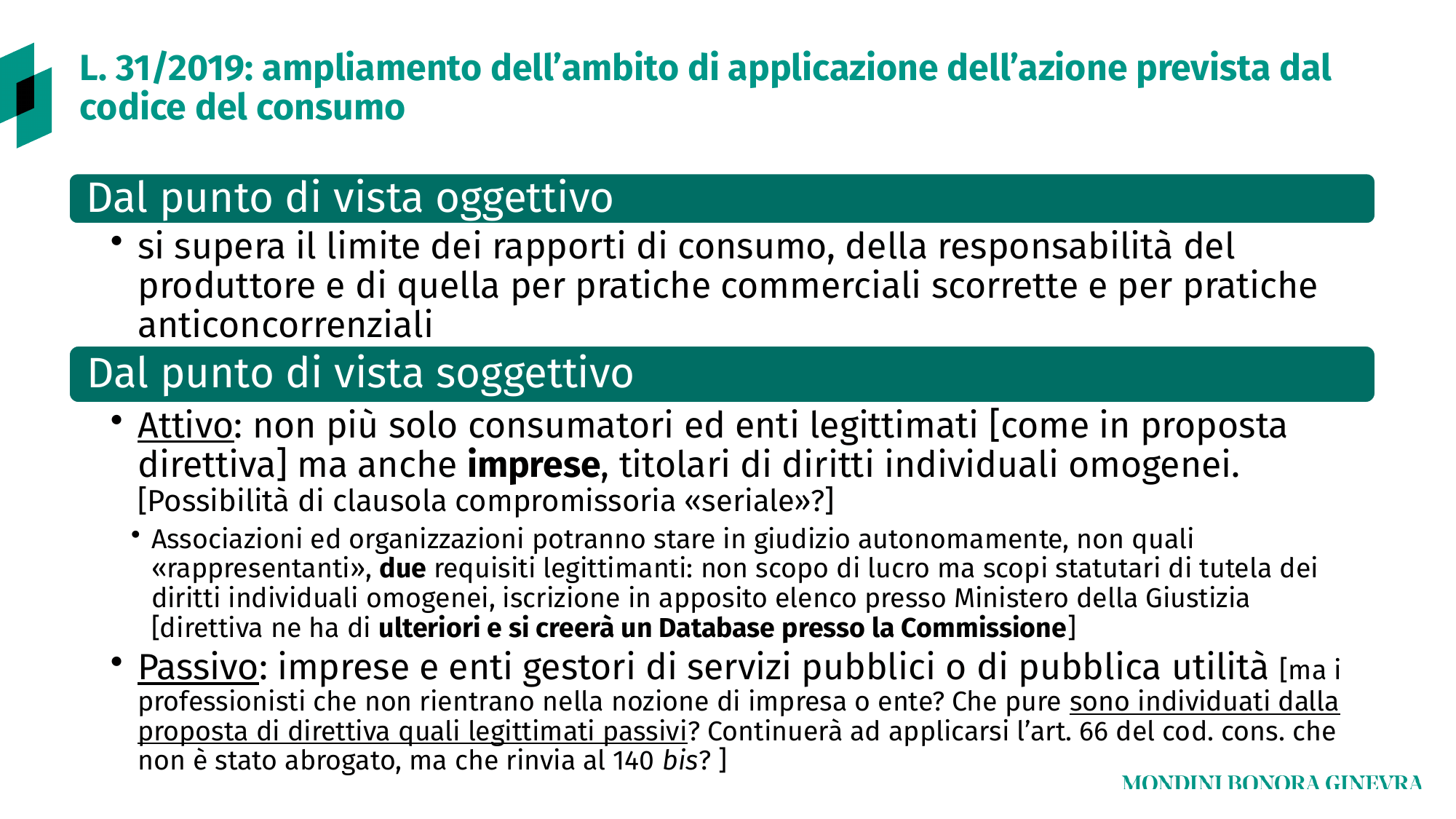

# L. 31/2019: ampliamento dell’ambito di applicazione dell’azione prevista dal codice del consumo
Dal punto di vista oggettivo
si supera il limite dei rapporti di consumo, della responsabilità del produttore e di quella per pratiche commerciali scorrette e per pratiche anticoncorrenziali

Dal punto di vista soggettivo
Attivo: non più solo consumatori ed enti legittimati [come in proposta direttiva] ma anche imprese, titolari di diritti individuali omogenei. [Possibilità di clausola compromissoria «seriale»?]
Associazioni ed organizzazioni potranno stare in giudizio autonomamente, non quali «rappresentanti», due requisiti legittimanti: non scopo di lucro ma scopi statutari di tutela dei diritti individuali omogenei, iscrizione in apposito elenco presso Ministero della Giustizia [direttiva ne ha di ulteriori e si creerà un Database presso la Commissione]
Passivo: imprese e enti gestori di servizi pubblici o di pubblica utilità [ma i professionisti che non rientrano nella nozione di impresa o ente? Che pure sono individuati dalla proposta di direttiva quali legittimati passivi? Continuerà ad applicarsi l’art. 66 del cod. cons. che non è stato abrogato, ma che rinvia al 140 bis? ]